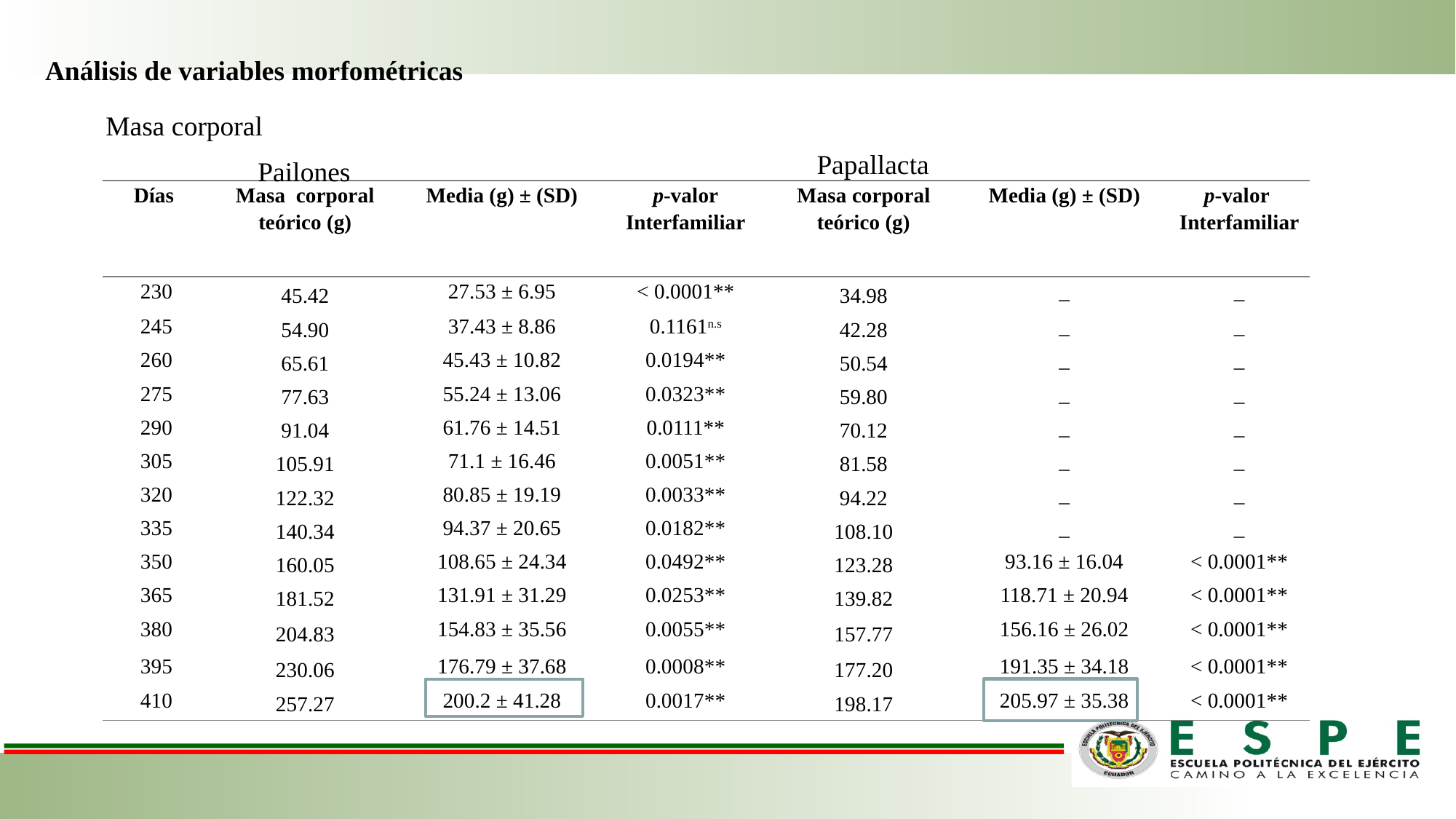

Análisis de variables morfométricas
Masa corporal
Papallacta
Pailones
| Días | Masa corporal teórico (g) | Media (g) ± (SD) | p-valor Interfamiliar | Masa corporal teórico (g) | Media (g) ± (SD) | p-valor Interfamiliar |
| --- | --- | --- | --- | --- | --- | --- |
| 230 | 45.42 | 27.53 ± 6.95 | < 0.0001\*\* | 34.98 | \_ | \_ |
| 245 | 54.90 | 37.43 ± 8.86 | 0.1161n.s | 42.28 | \_ | \_ |
| 260 | 65.61 | 45.43 ± 10.82 | 0.0194\*\* | 50.54 | \_ | \_ |
| 275 | 77.63 | 55.24 ± 13.06 | 0.0323\*\* | 59.80 | \_ | \_ |
| 290 | 91.04 | 61.76 ± 14.51 | 0.0111\*\* | 70.12 | \_ | \_ |
| 305 | 105.91 | 71.1 ± 16.46 | 0.0051\*\* | 81.58 | \_ | \_ |
| 320 | 122.32 | 80.85 ± 19.19 | 0.0033\*\* | 94.22 | \_ | \_ |
| 335 | 140.34 | 94.37 ± 20.65 | 0.0182\*\* | 108.10 | \_ | \_ |
| 350 | 160.05 | 108.65 ± 24.34 | 0.0492\*\* | 123.28 | 93.16 ± 16.04 | < 0.0001\*\* |
| 365 | 181.52 | 131.91 ± 31.29 | 0.0253\*\* | 139.82 | 118.71 ± 20.94 | < 0.0001\*\* |
| 380 | 204.83 | 154.83 ± 35.56 | 0.0055\*\* | 157.77 | 156.16 ± 26.02 | < 0.0001\*\* |
| 395 | 230.06 | 176.79 ± 37.68 | 0.0008\*\* | 177.20 | 191.35 ± 34.18 | < 0.0001\*\* |
| 410 | 257.27 | 200.2 ± 41.28 | 0.0017\*\* | 198.17 | 205.97 ± 35.38 | < 0.0001\*\* |